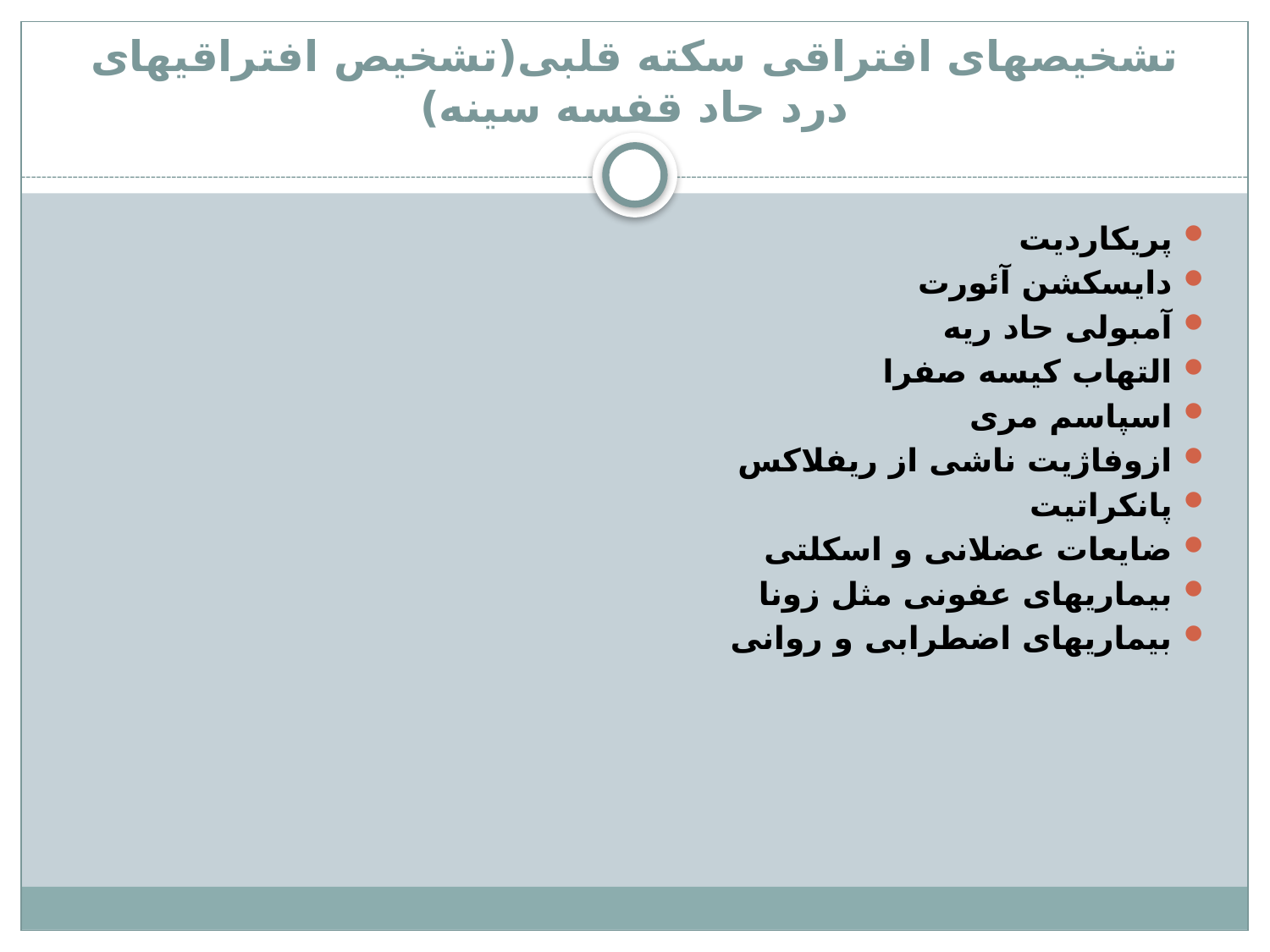

# تشخیصهای افتراقی سکته قلبی(تشخیص افتراقیهای درد حاد قفسه سینه)
پریکاردیت
دایسکشن آئورت
آمبولی حاد ریه
التهاب کیسه صفرا
اسپاسم مری
ازوفاژیت ناشی از ریفلاکس
پانکراتیت
ضایعات عضلانی و اسکلتی
بیماریهای عفونی مثل زونا
بیماریهای اضطرابی و روانی